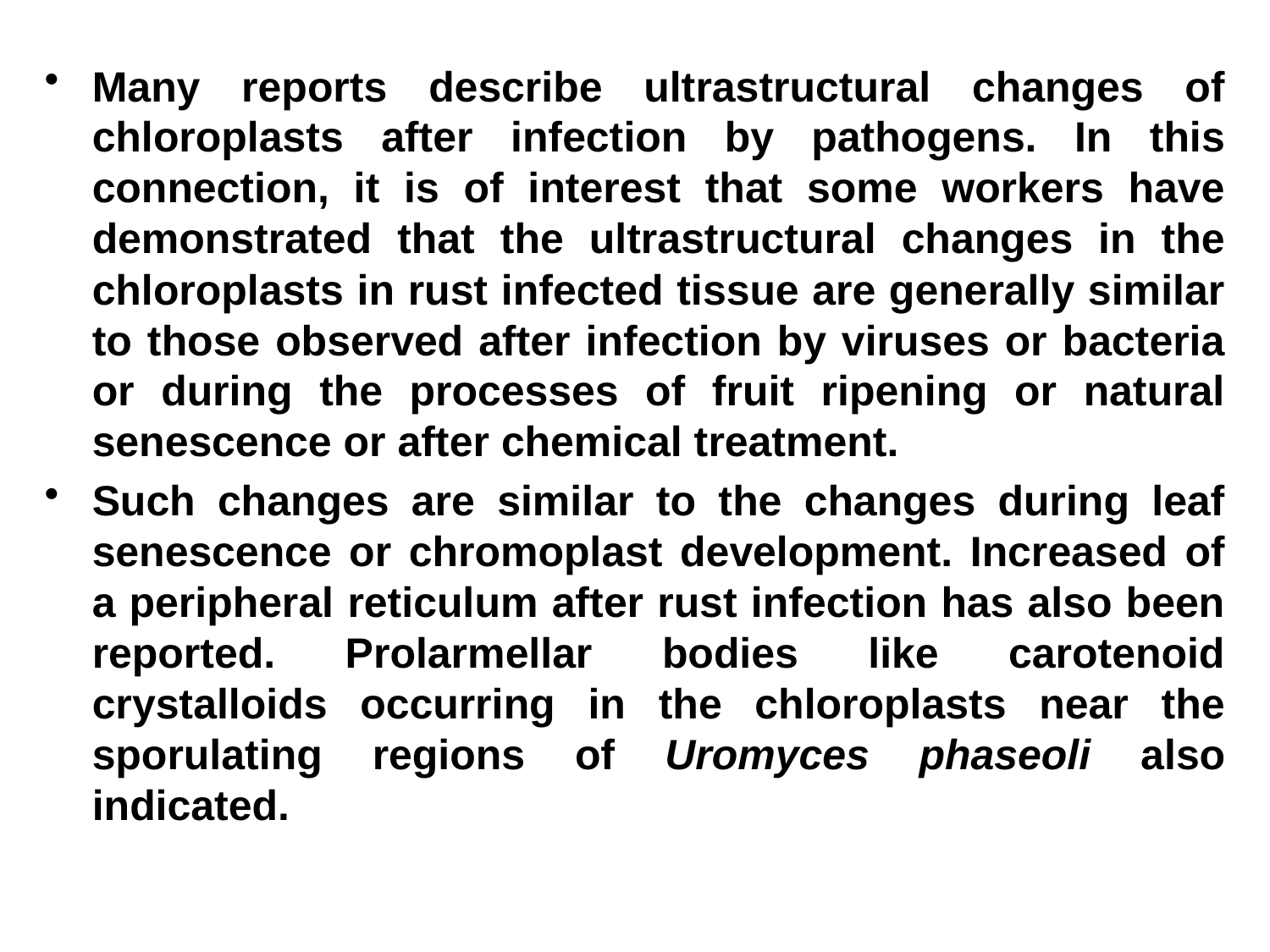

Many reports describe ultrastructural changes of chloroplasts after infection by pathogens. In this connection, it is of interest that some workers have demonstrated that the ultrastructural changes in the chloroplasts in rust infected tissue are generally similar to those observed after infection by viruses or bacteria or during the processes of fruit ripening or natural senescence or after chemical treatment.
Such changes are similar to the changes during leaf senescence or chromoplast development. Increased of a peripheral reticulum after rust infection has also been reported. Prolarmellar bodies like carotenoid crystalloids occurring in the chloroplasts near the sporulating regions of Uromyces phaseoli also indicated.